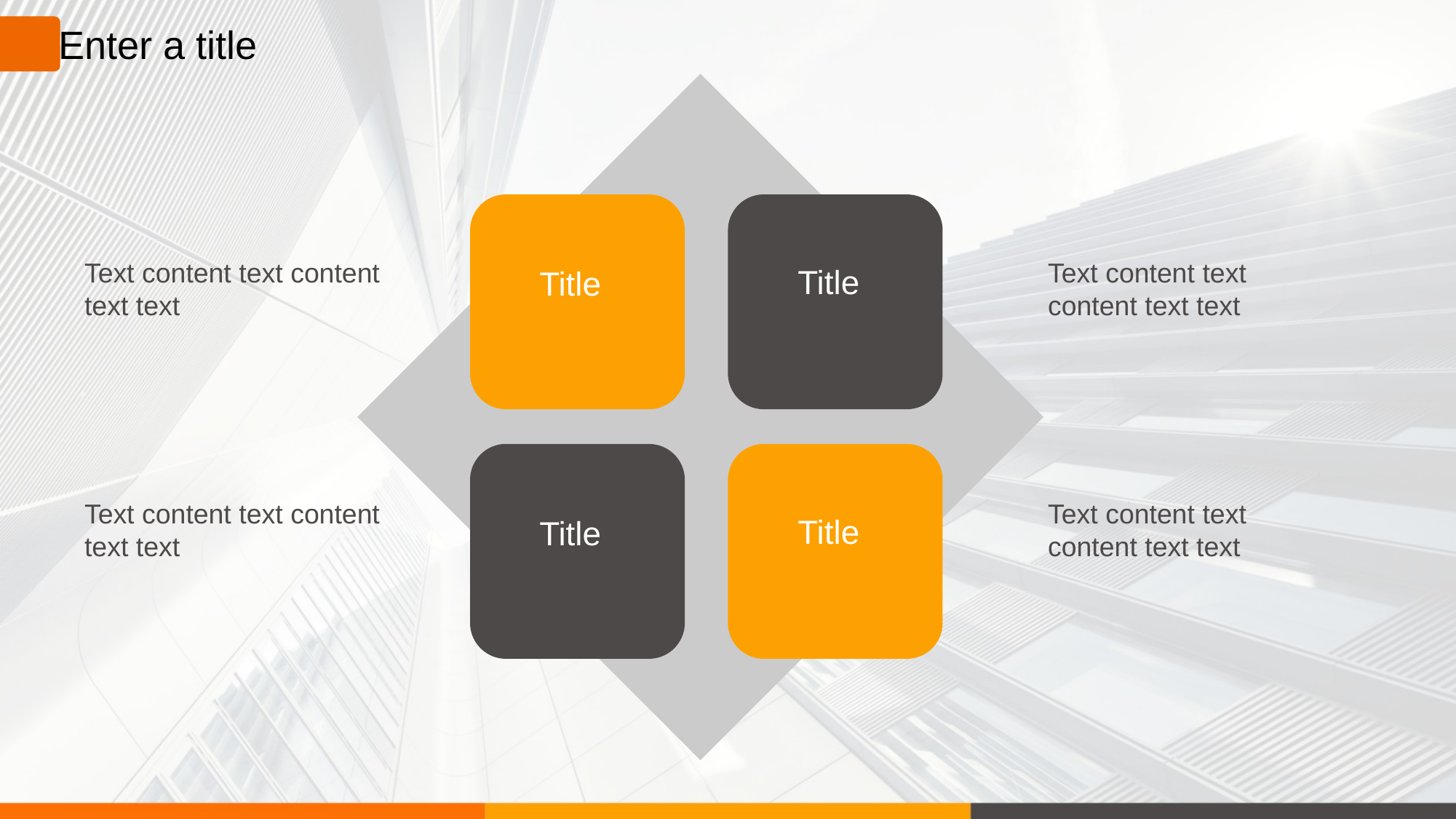

Enter a title

Text content text content text text
Text content text content text text
Title
Title

Text content text content text text

Text content text content text text

Title
Title